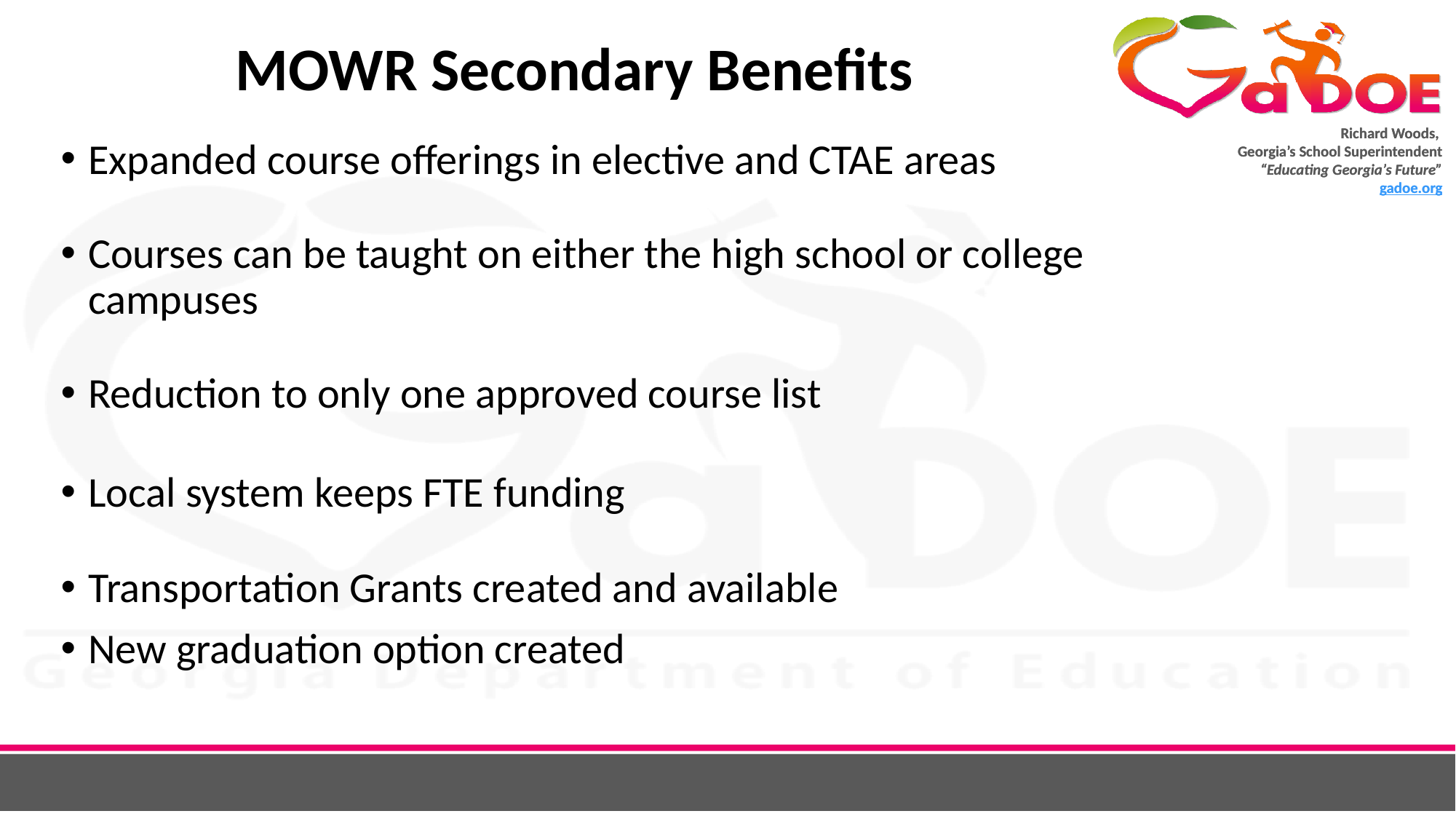

# MOWR Secondary Benefits
Expanded course offerings in elective and CTAE areas

Courses can be taught on either the high school or college campuses

Reduction to only one approved course list

Local system keeps FTE funding

Transportation Grants created and available
New graduation option created